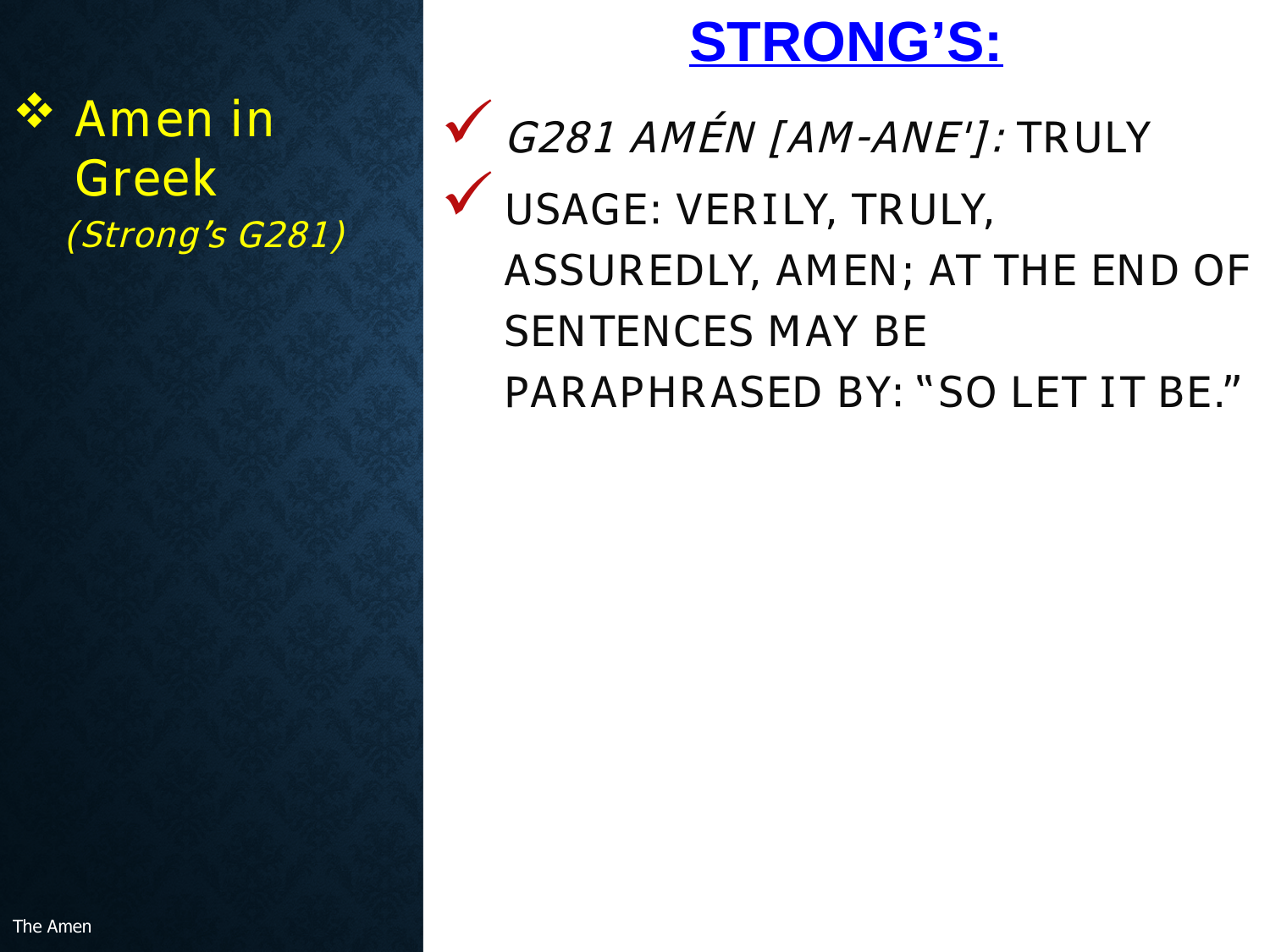

# Strong’s:

G281 amén [am-ane']: truly
Usage: verily, truly, assuredly, amen; at the end of sentences may be paraphrased by: “So let it be.”

Amen in Greek
 (Strong’s G281)
The Amen